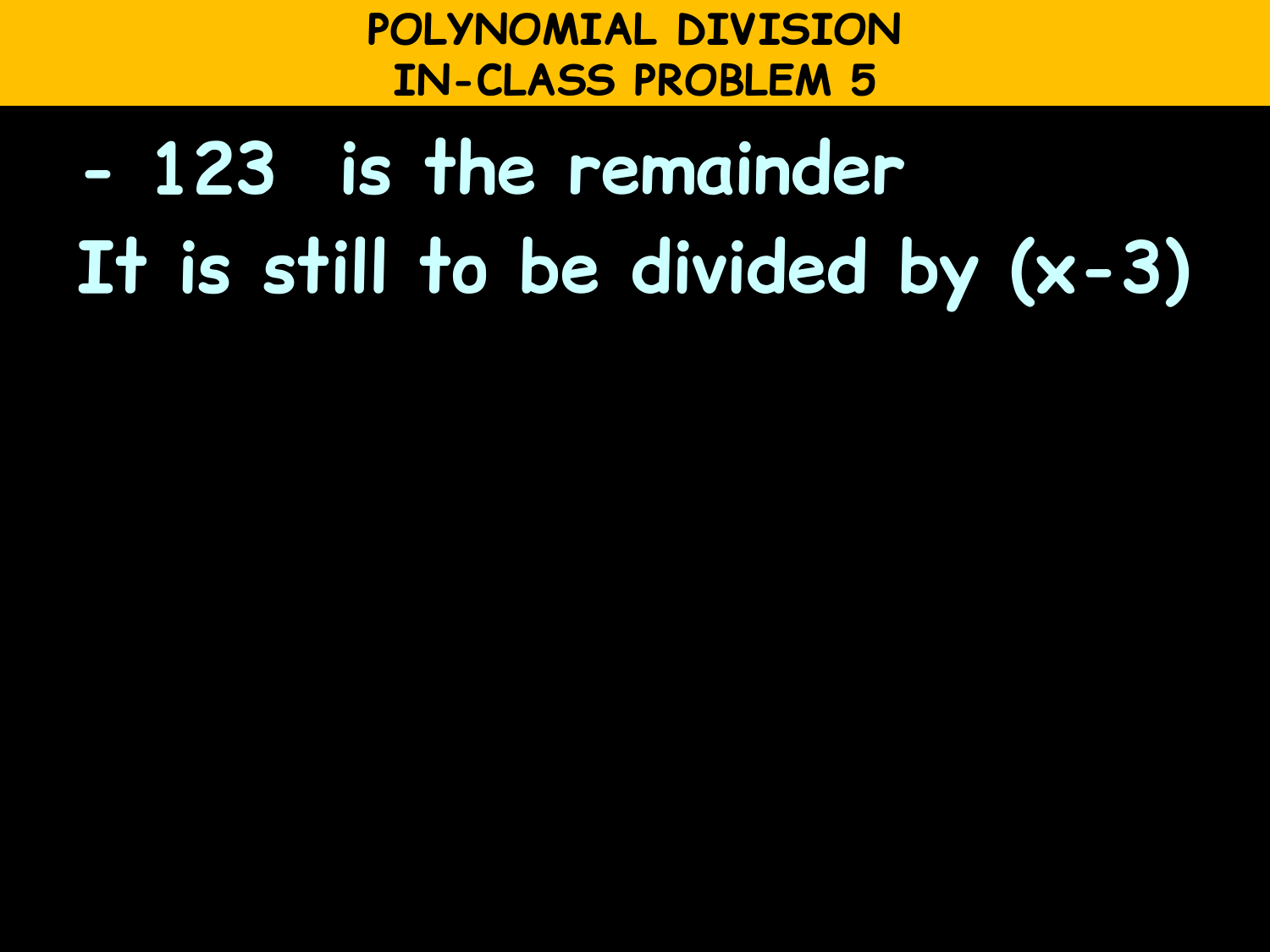

POLYNOMIAL DIVISION
IN-CLASS PROBLEM 5
- 123  is the remainder
It is still to be divided by (x-3)